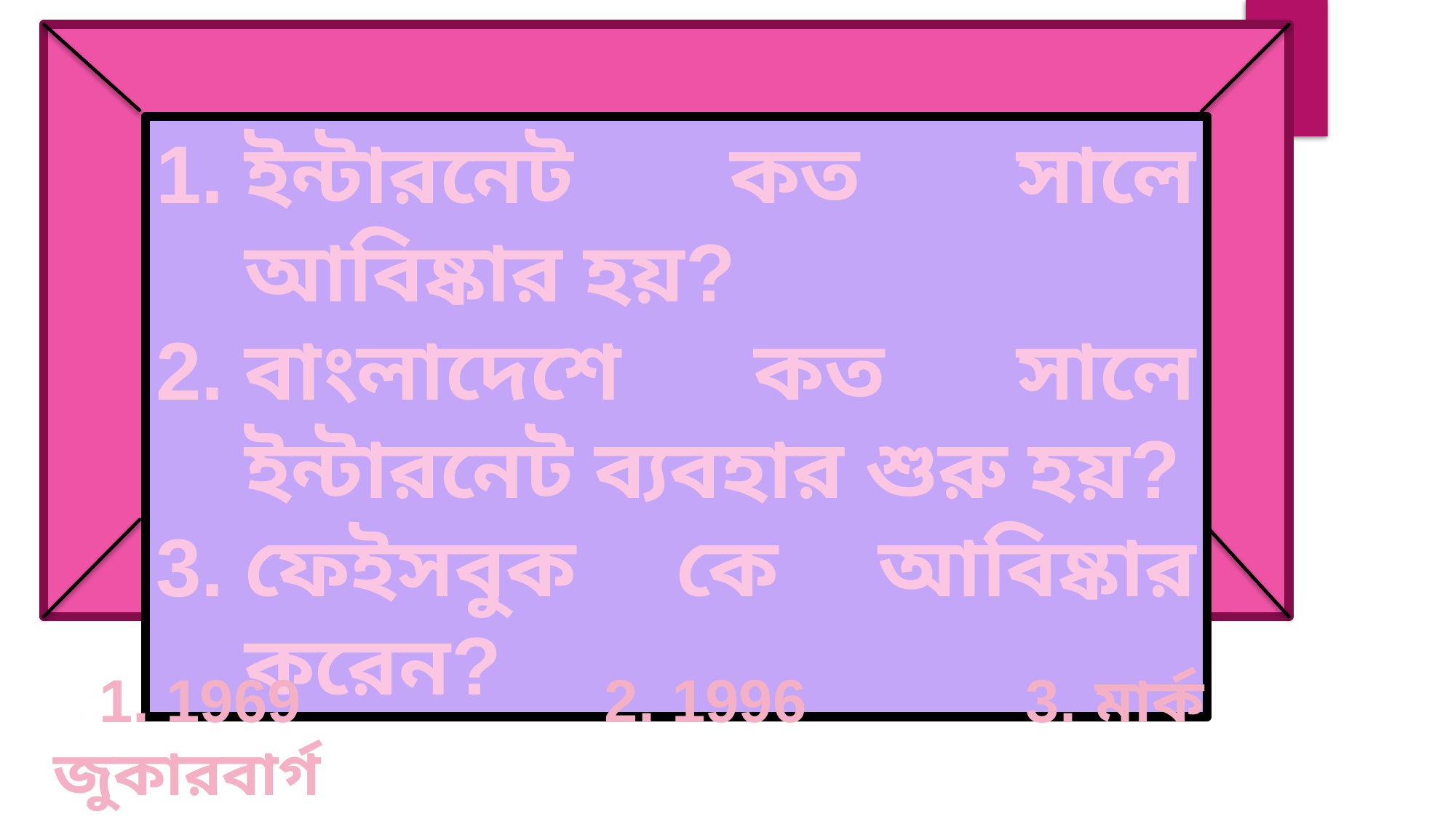

ইন্টারনেট কত সালে আবিষ্কার হয়?
বাংলাদেশে কত সালে ইন্টারনেট ব্যবহার শুরু হয়?
ফেইসবুক কে আবিষ্কার করেন?
   1. 1969                  2. 1996             3. মার্ক জুকারবার্গ